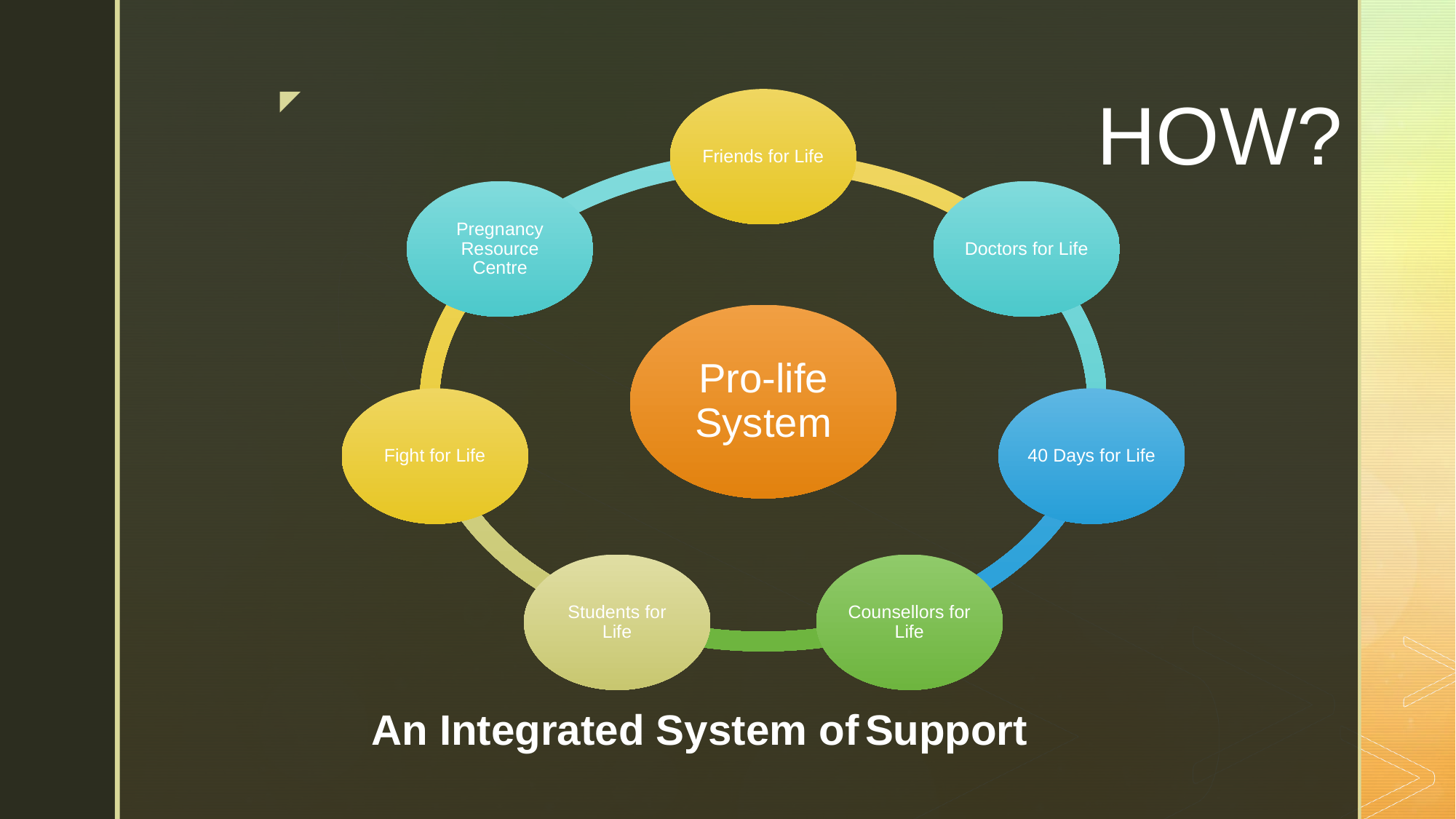

Friends for Life

Pregnancy Resource Centre
Doctors for Life

Pro-life System

Fight for Life
40 Days for Life

Students for Life
Counsellors for Life
# HOW?
An Integrated System of Support